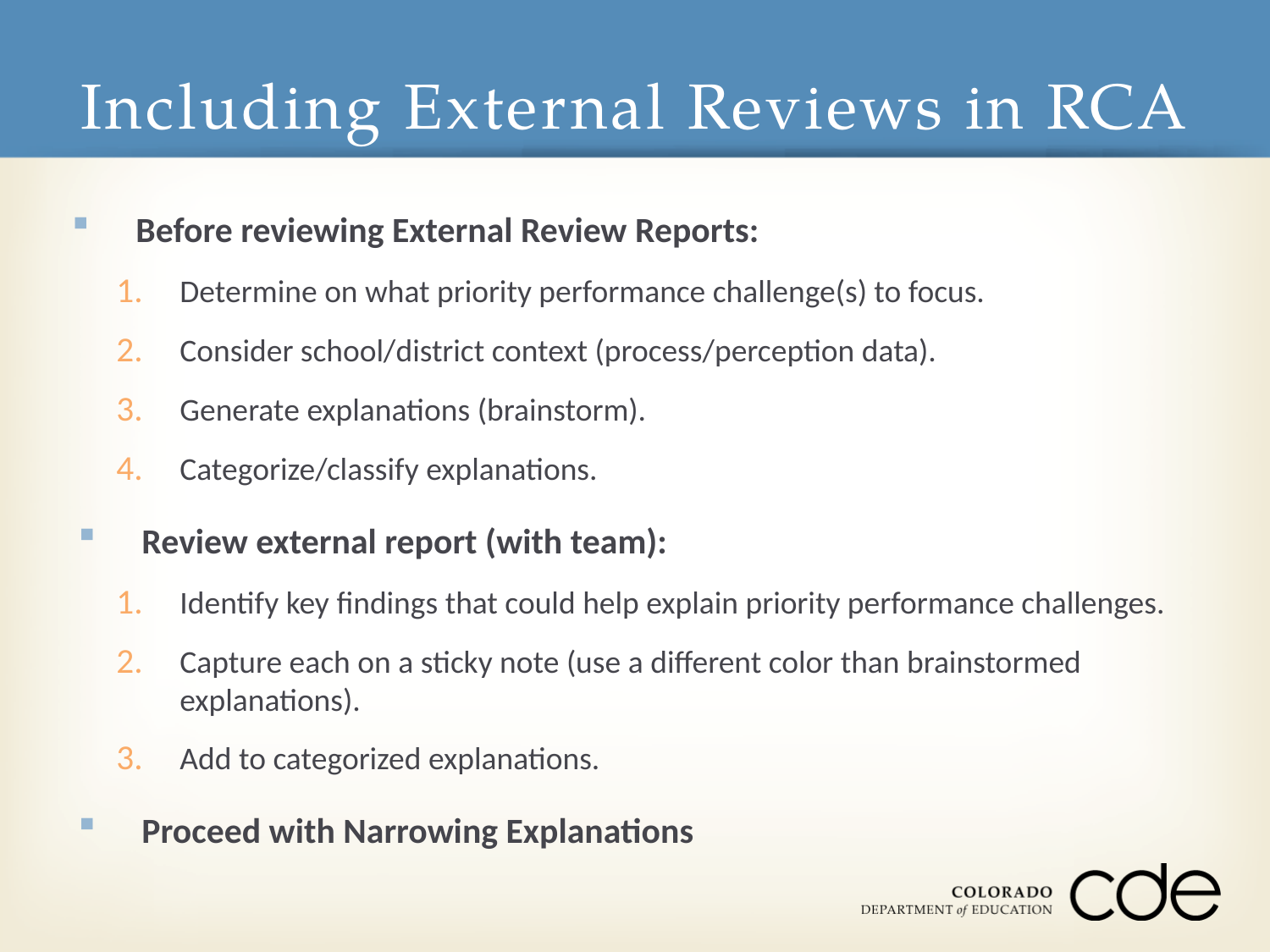

# Including External Reviews in RCA
    Before reviewing External Review Reports:
Determine on what priority performance challenge(s) to focus.
Consider school/district context (process/perception data).
Generate explanations (brainstorm).
Categorize/classify explanations.
Review external report (with team):
Identify key findings that could help explain priority performance challenges.
Capture each on a sticky note (use a different color than brainstormed explanations).
Add to categorized explanations.
Proceed with Narrowing Explanations